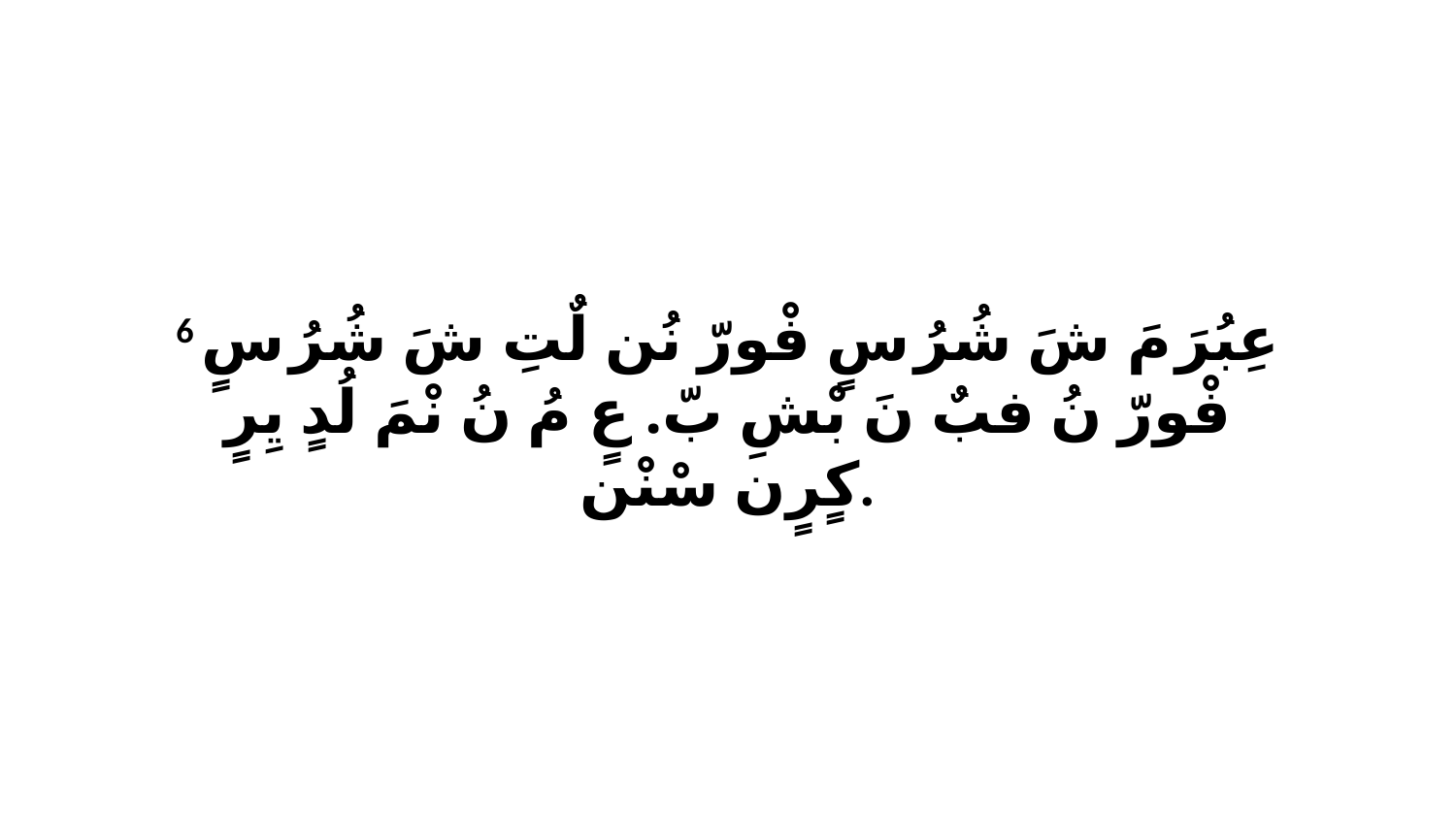

6 عِبُرَ مَ شَ شُرُ سٍ فْورّ نُن لٌتِ شَ شُرُ سٍ فْورّ نُ فبٌ نَ بْشِ بّ. عٍ مُ نُ نْمَ لُدٍ يِرٍ كٍرٍن سْنْن.